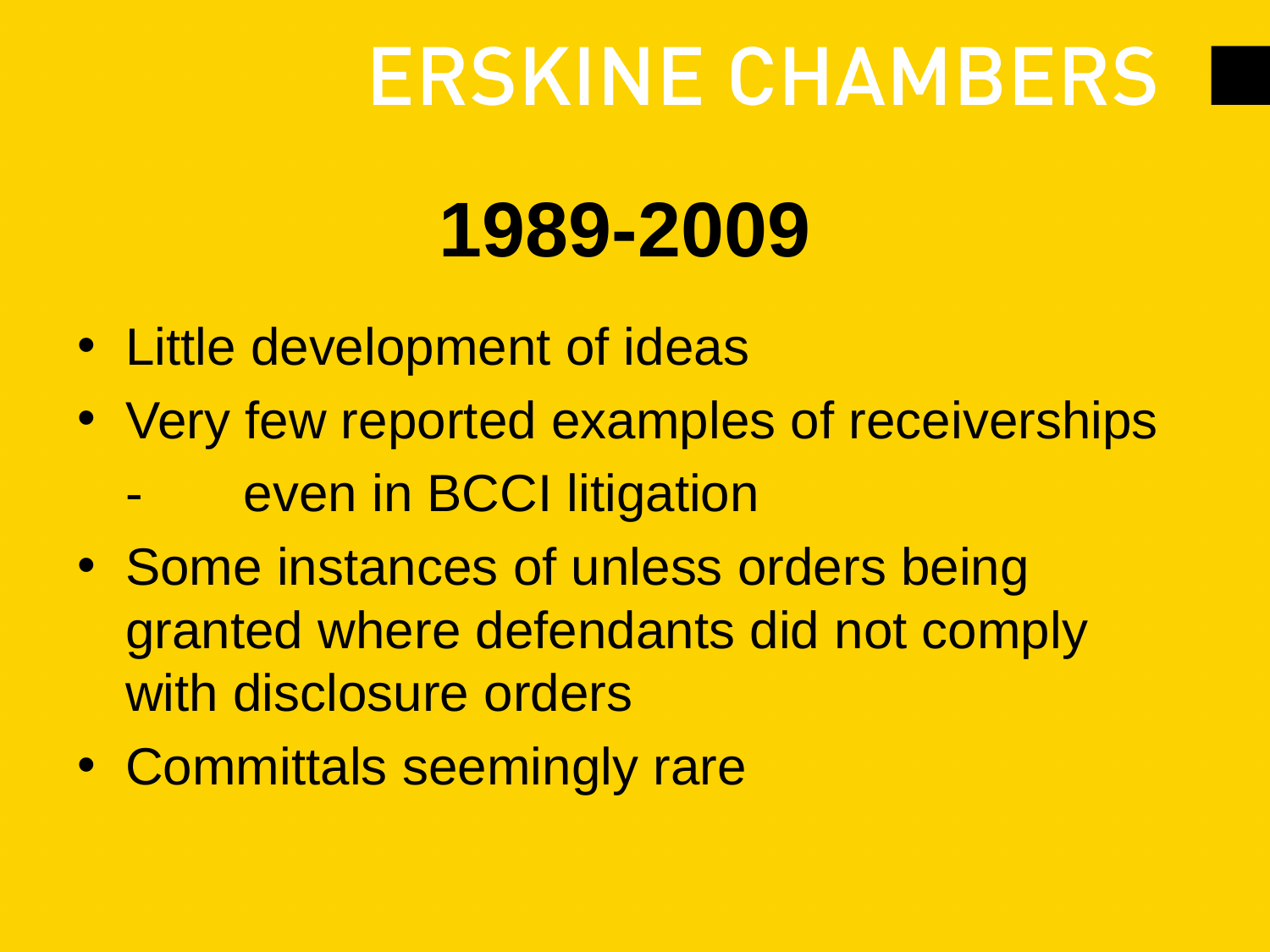

# 1989-2009
Little development of ideas
Very few reported examples of receiverships
	-	even in BCCI litigation
Some instances of unless orders being granted where defendants did not comply with disclosure orders
Committals seemingly rare